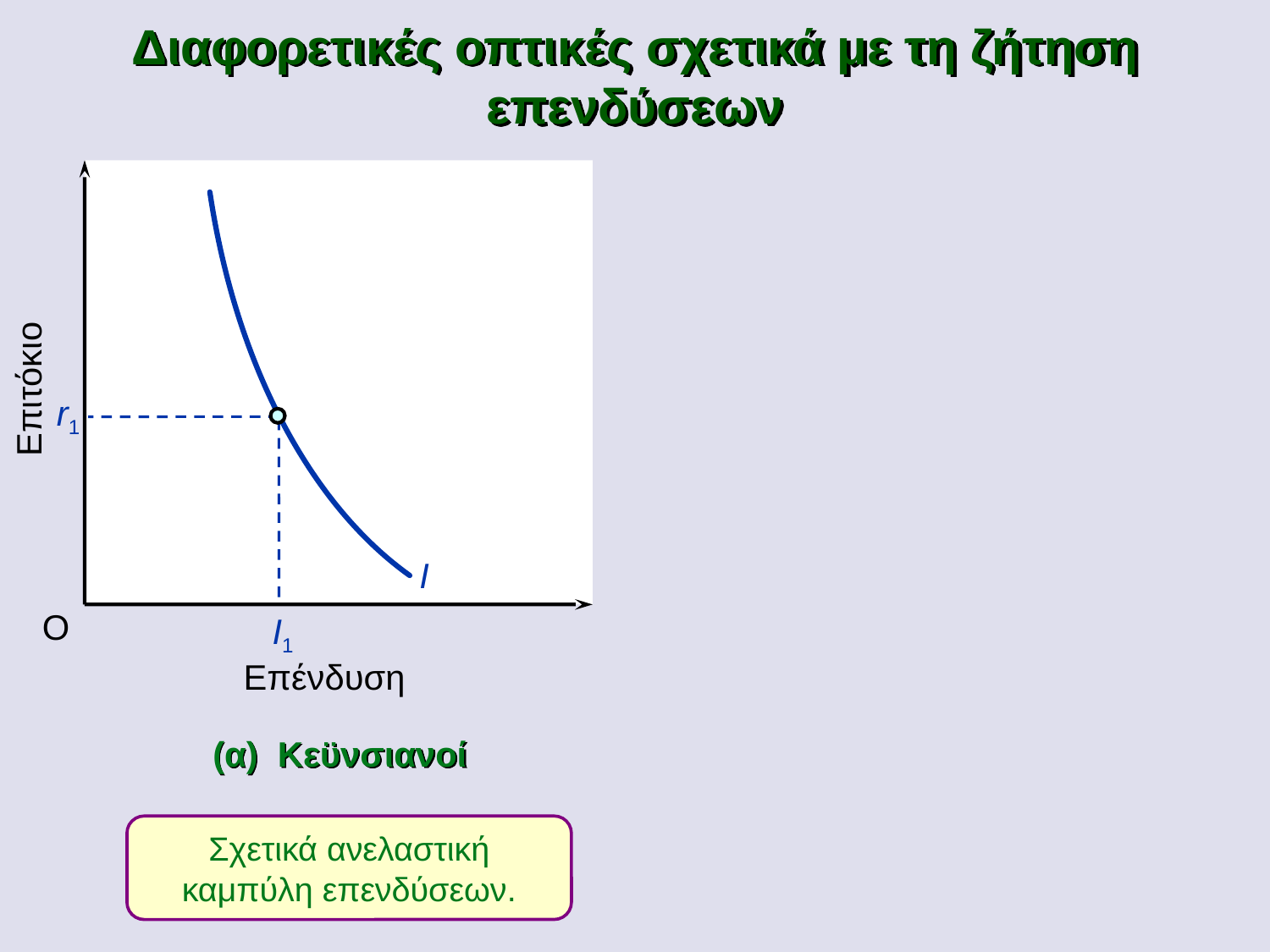

Διαφορετικές οπτικές σχετικά με τη ζήτηση επενδύσεων

Επιτόκιο
r1

I
O
I1

Επένδυση
(α)  Κεϋνσιανοί
Σχετικά ανελαστική καμπύλη επενδύσεων.